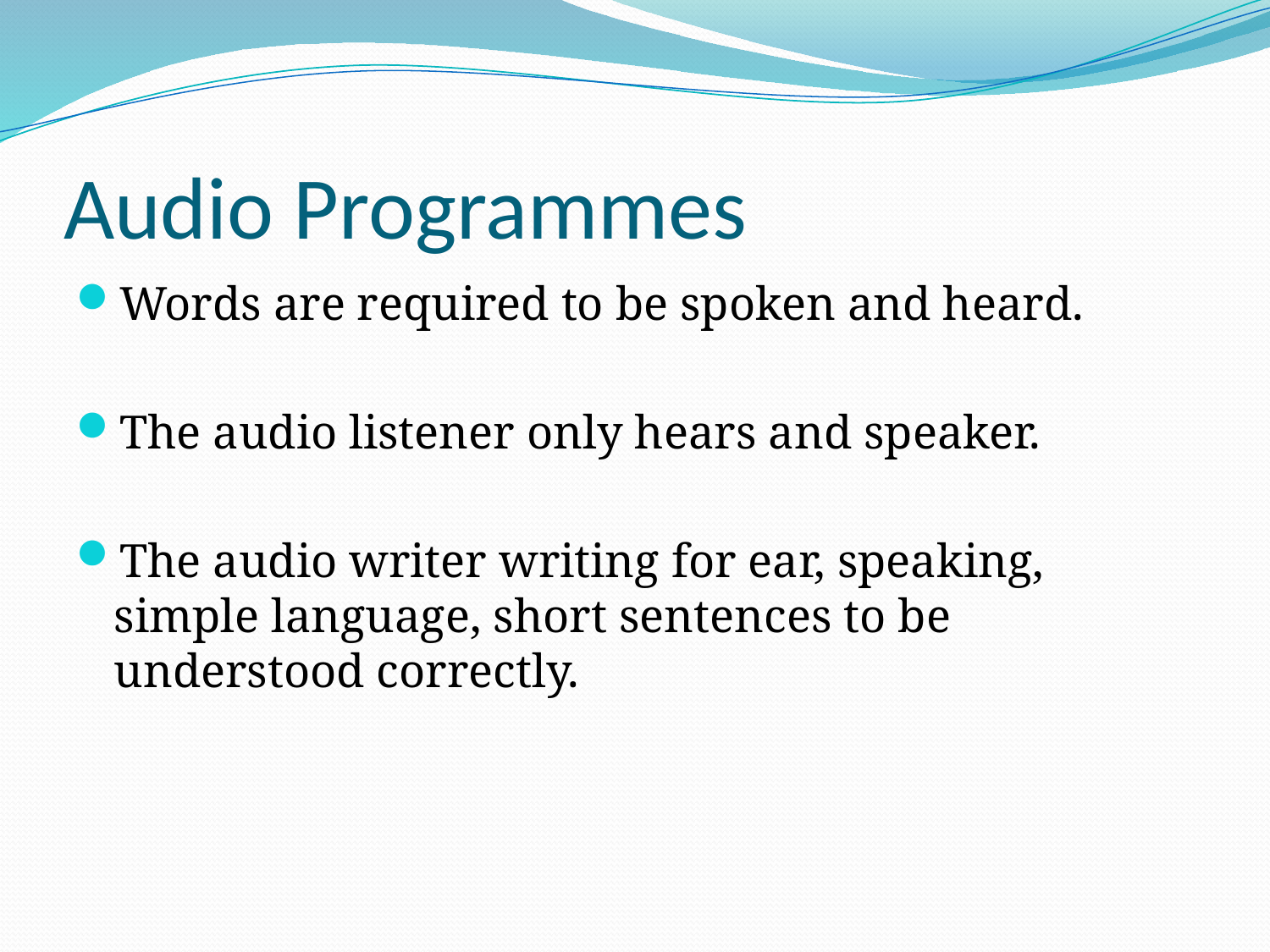

# Audio Programmes
Words are required to be spoken and heard.

The audio listener only hears and speaker.

The audio writer writing for ear, speaking, simple language, short sentences to be understood correctly.